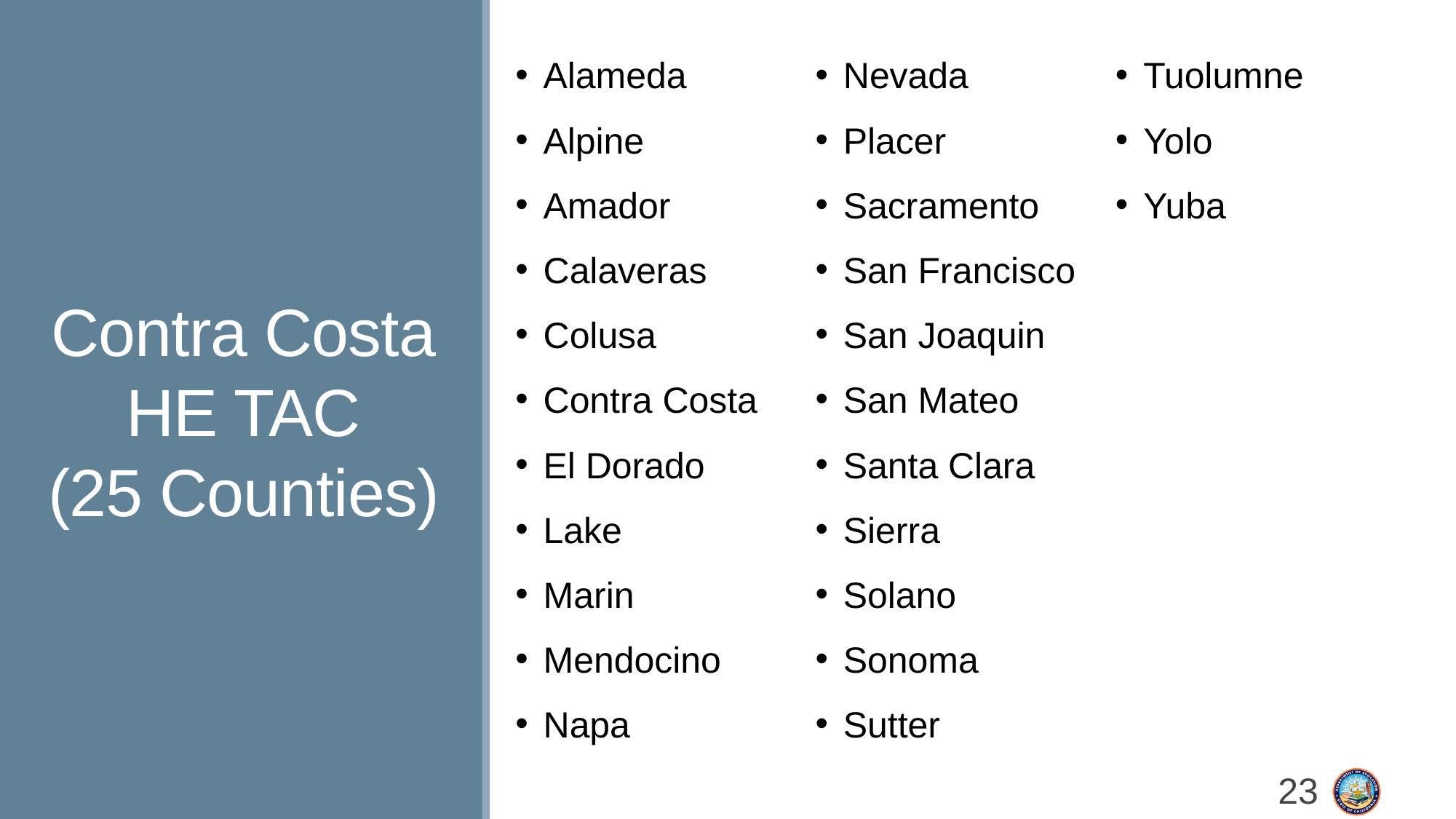

Alameda
Alpine
Amador
Calaveras
Colusa
Contra Costa
El Dorado
Lake
Marin
Mendocino
Napa
Nevada
Placer
Sacramento
San Francisco
San Joaquin
San Mateo
Santa Clara
Sierra
Solano
Sonoma
Sutter
Tuolumne
Yolo
Yuba
# Contra Costa HE TAC (25 Counties)
23